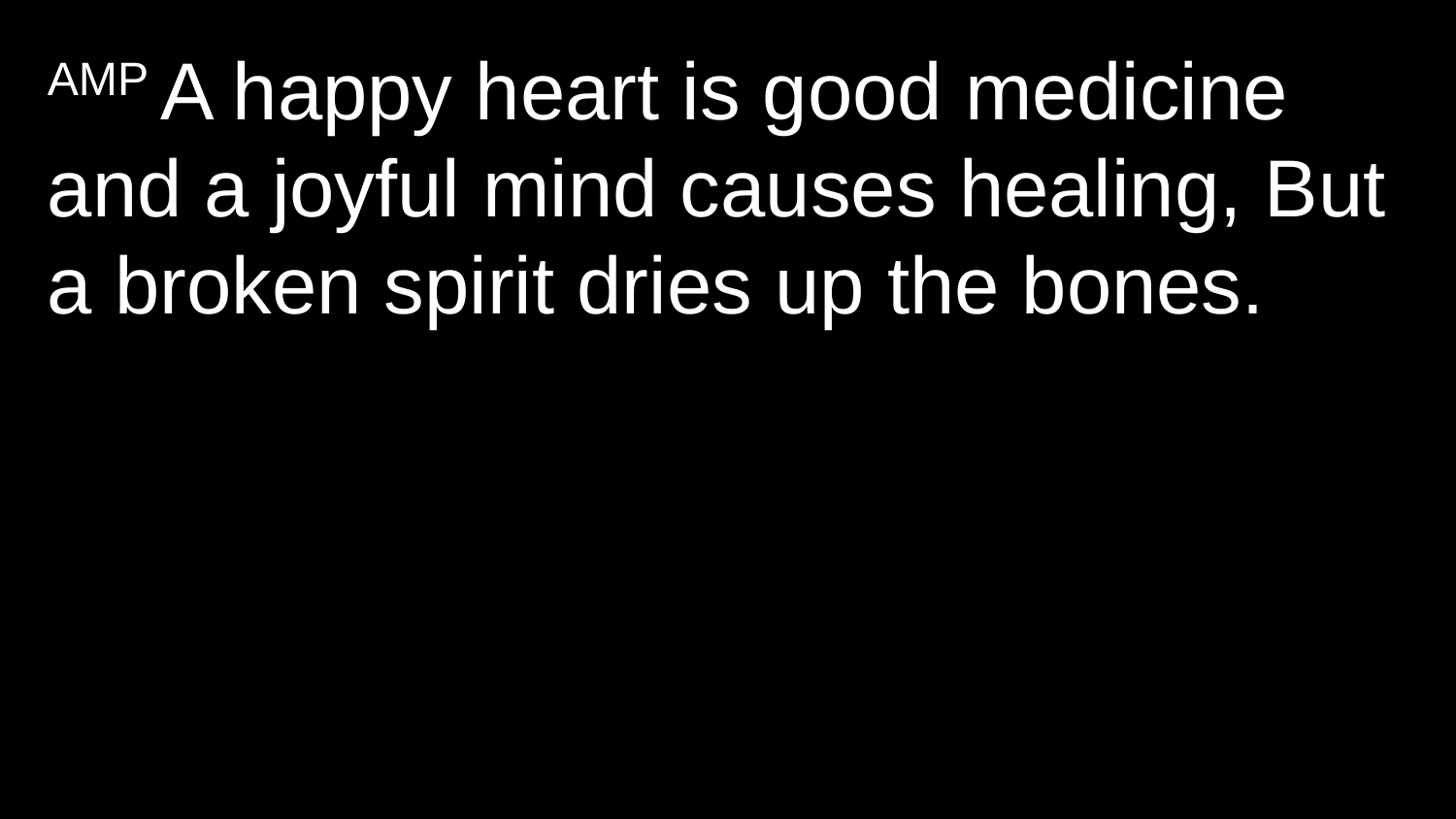

AMP A happy heart is good medicine and a joyful mind causes healing, But a broken spirit dries up the bones.